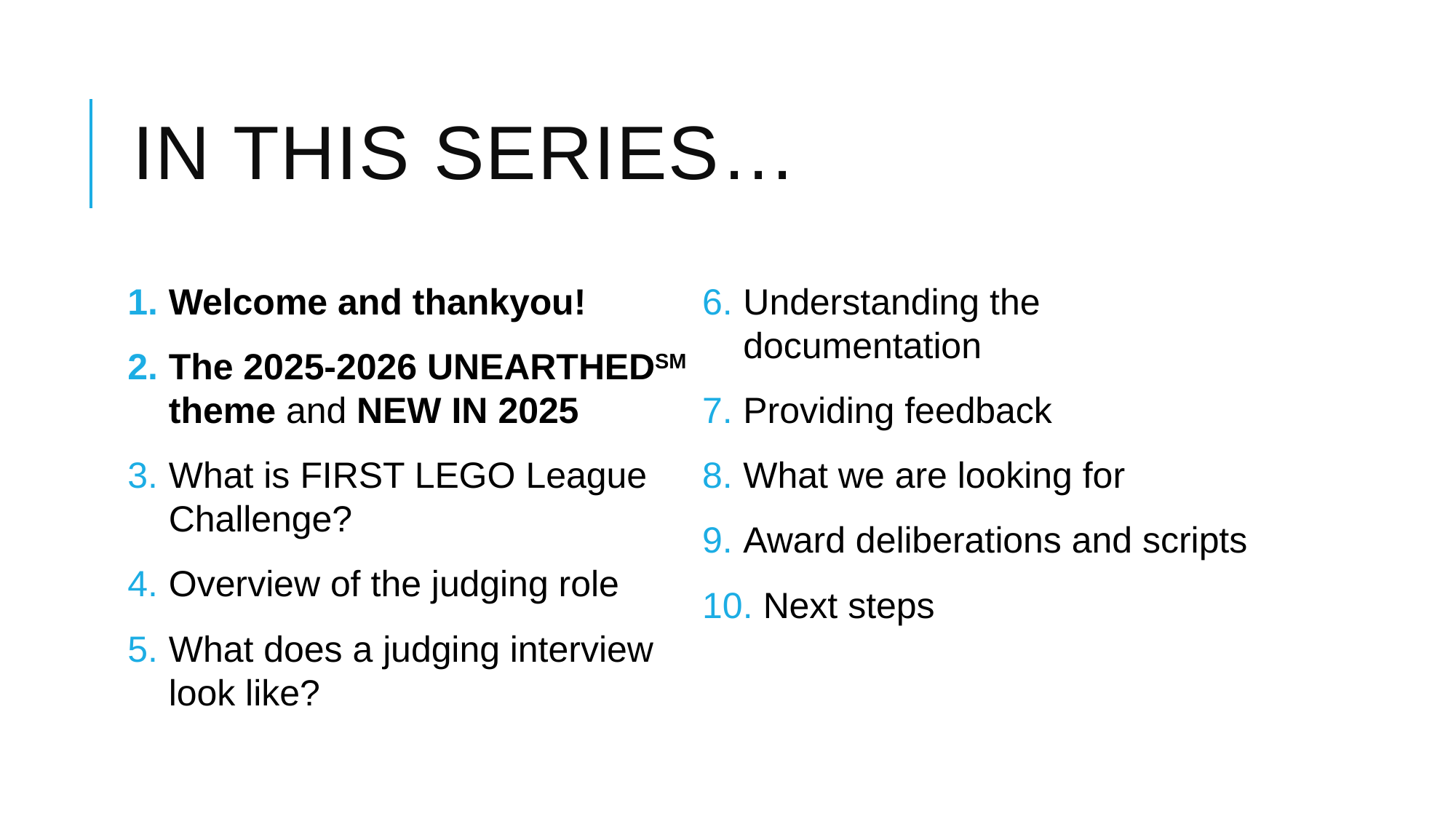

# In this series…
Welcome and thankyou!
The 2025-2026 UNEARTHEDSM theme and NEW IN 2025
What is FIRST LEGO League Challenge?
Overview of the judging role
What does a judging interview look like?
Understanding the documentation
Providing feedback
What we are looking for
Award deliberations and scripts
 Next steps